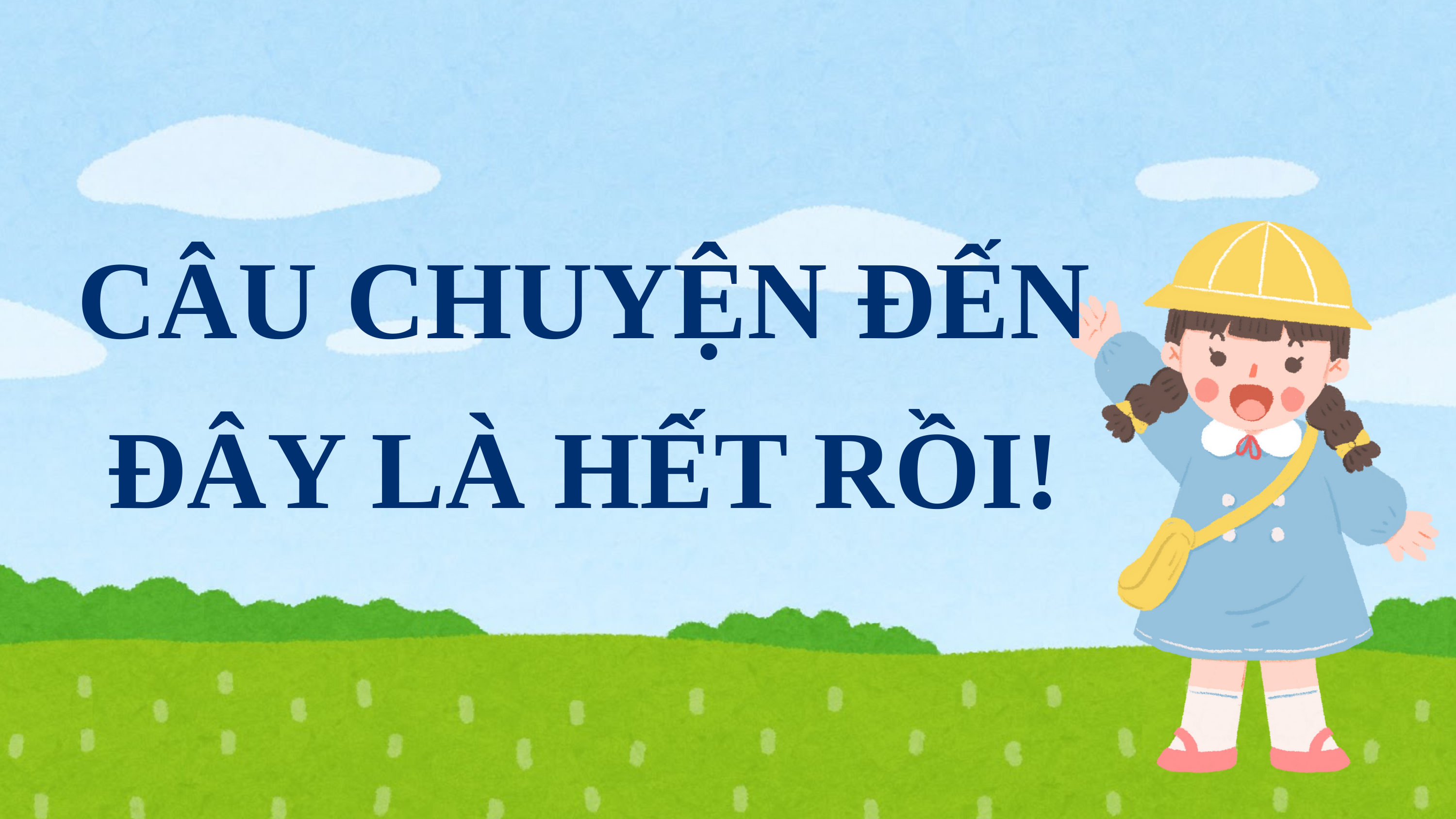

CÂU CHUYỆN ĐẾN ĐÂY LÀ HẾT RỒI!